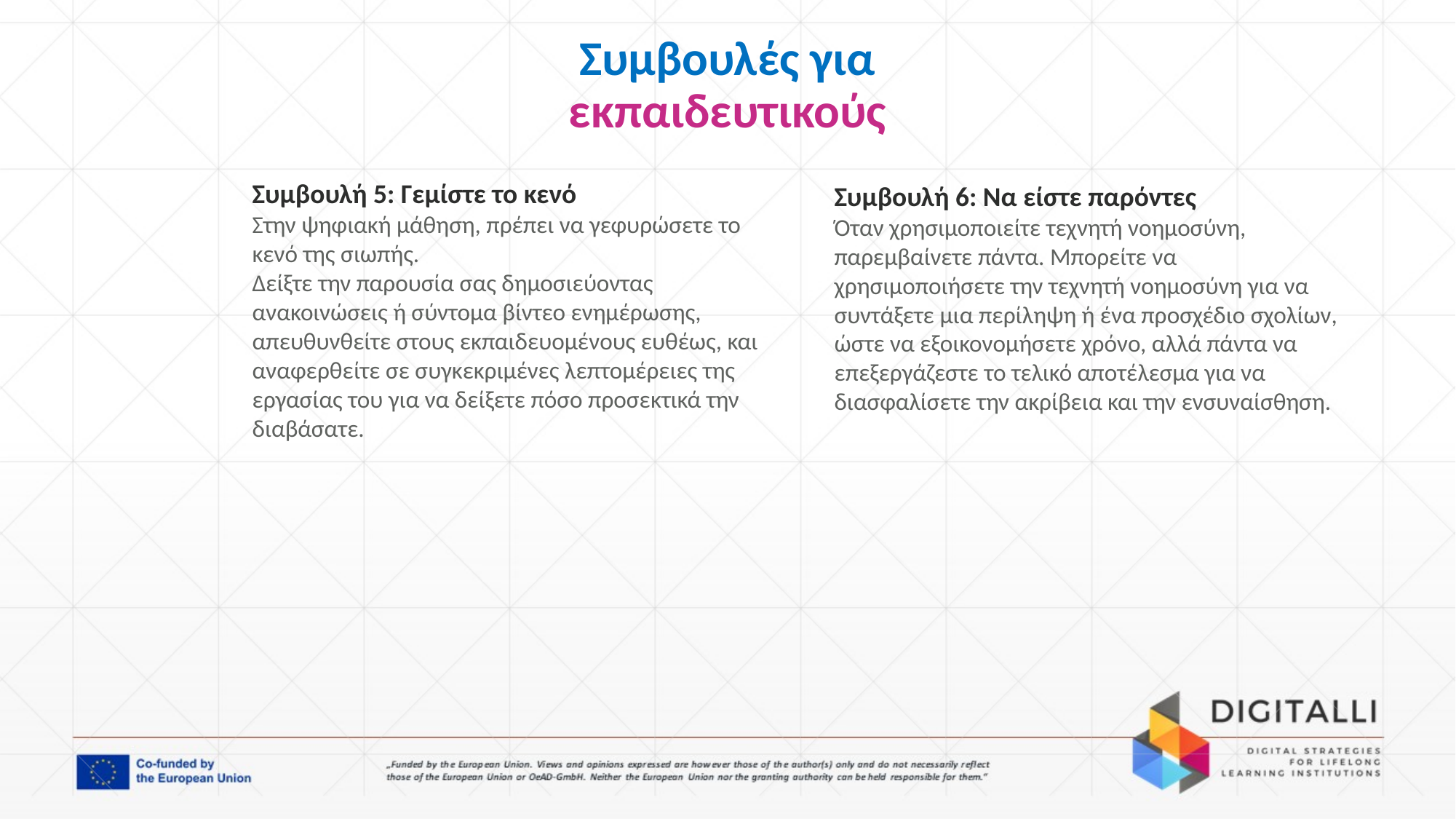

# Συμβουλές για εκπαιδευτικούς
Συμβουλή 5: Γεμίστε το κενό
Στην ψηφιακή μάθηση, πρέπει να γεφυρώσετε το κενό της σιωπής.
Δείξτε την παρουσία σας δημοσιεύοντας ανακοινώσεις ή σύντομα βίντεο ενημέρωσης, απευθυνθείτε στους εκπαιδευομένους ευθέως, και αναφερθείτε σε συγκεκριμένες λεπτομέρειες της εργασίας του για να δείξετε πόσο προσεκτικά την διαβάσατε.

Συμβουλή 6: Να είστε παρόντες
Όταν χρησιμοποιείτε τεχνητή νοημοσύνη, παρεμβαίνετε πάντα. Μπορείτε να χρησιμοποιήσετε την τεχνητή νοημοσύνη για να συντάξετε μια περίληψη ή ένα προσχέδιο σχολίων, ώστε να εξοικονομήσετε χρόνο, αλλά πάντα να επεξεργάζεστε το τελικό αποτέλεσμα για να διασφαλίσετε την ακρίβεια και την ενσυναίσθηση.